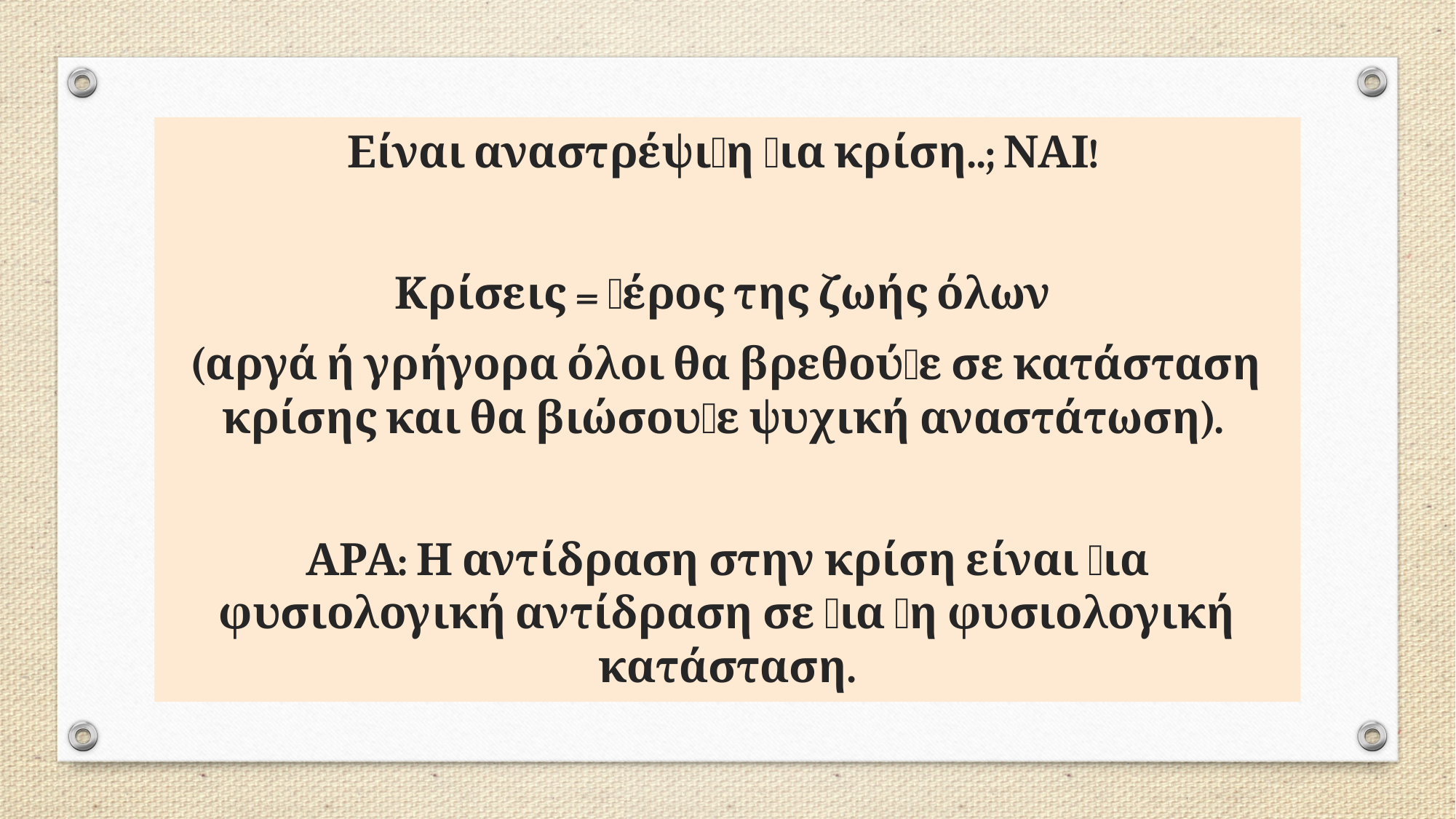

Είναι αναστρέψιμη μια κρίση..; ΝΑΙ!

Κρίσεις = μέρος της ζωής όλων
(αργά ή γρήγορα όλοι θα βρεθούμε σε κατάσταση κρίσης και θα βιώσουμε ψυχική αναστάτωση).

ΑΡΑ: Η αντίδραση στην κρίση είναι μια φυσιολογική αντίδραση σε μια μη φυσιολογική κατάσταση.
#